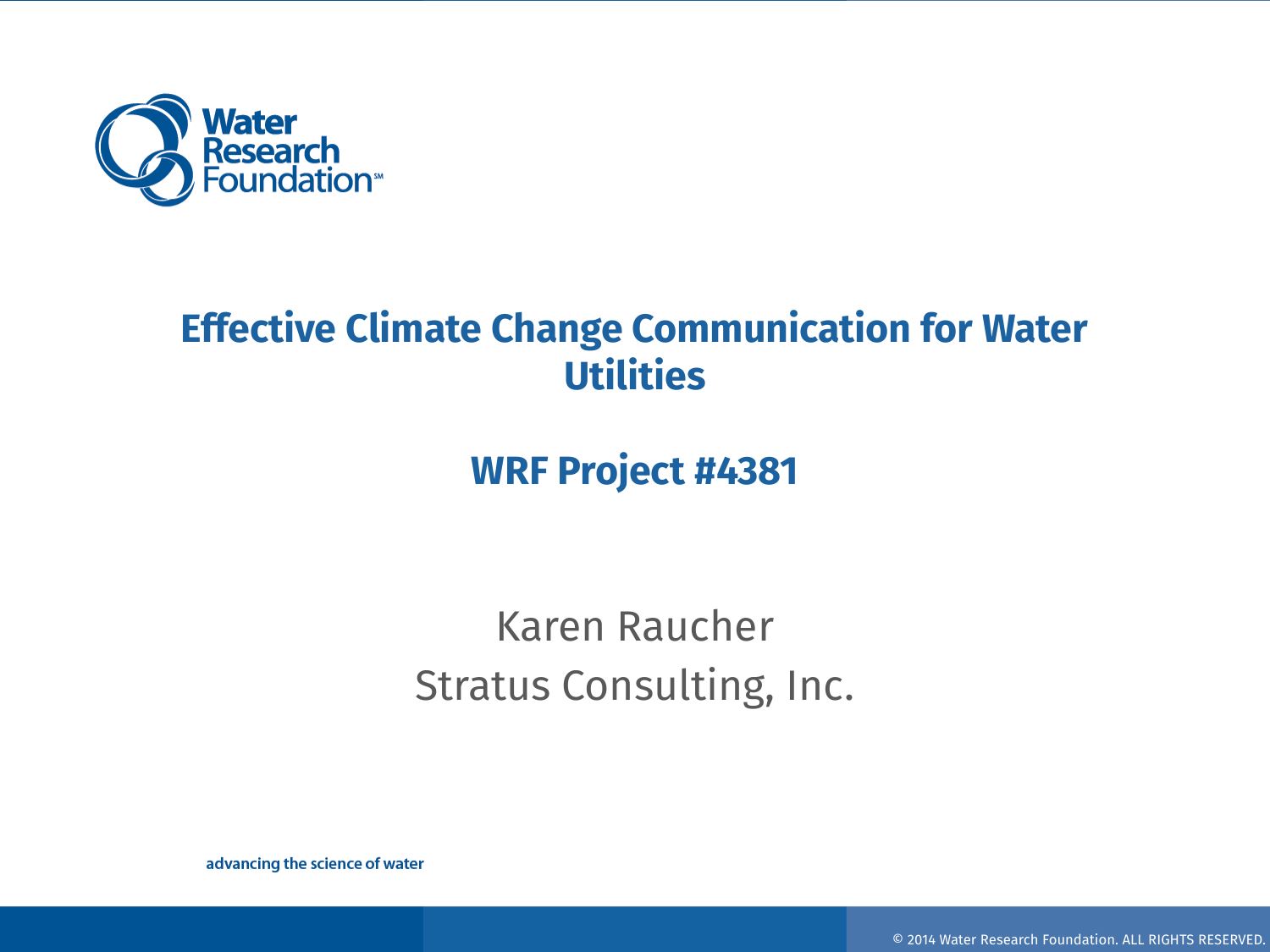

# Effective Climate Change Communication for Water Utilities WRF Project #4381
Karen Raucher
Stratus Consulting, Inc.